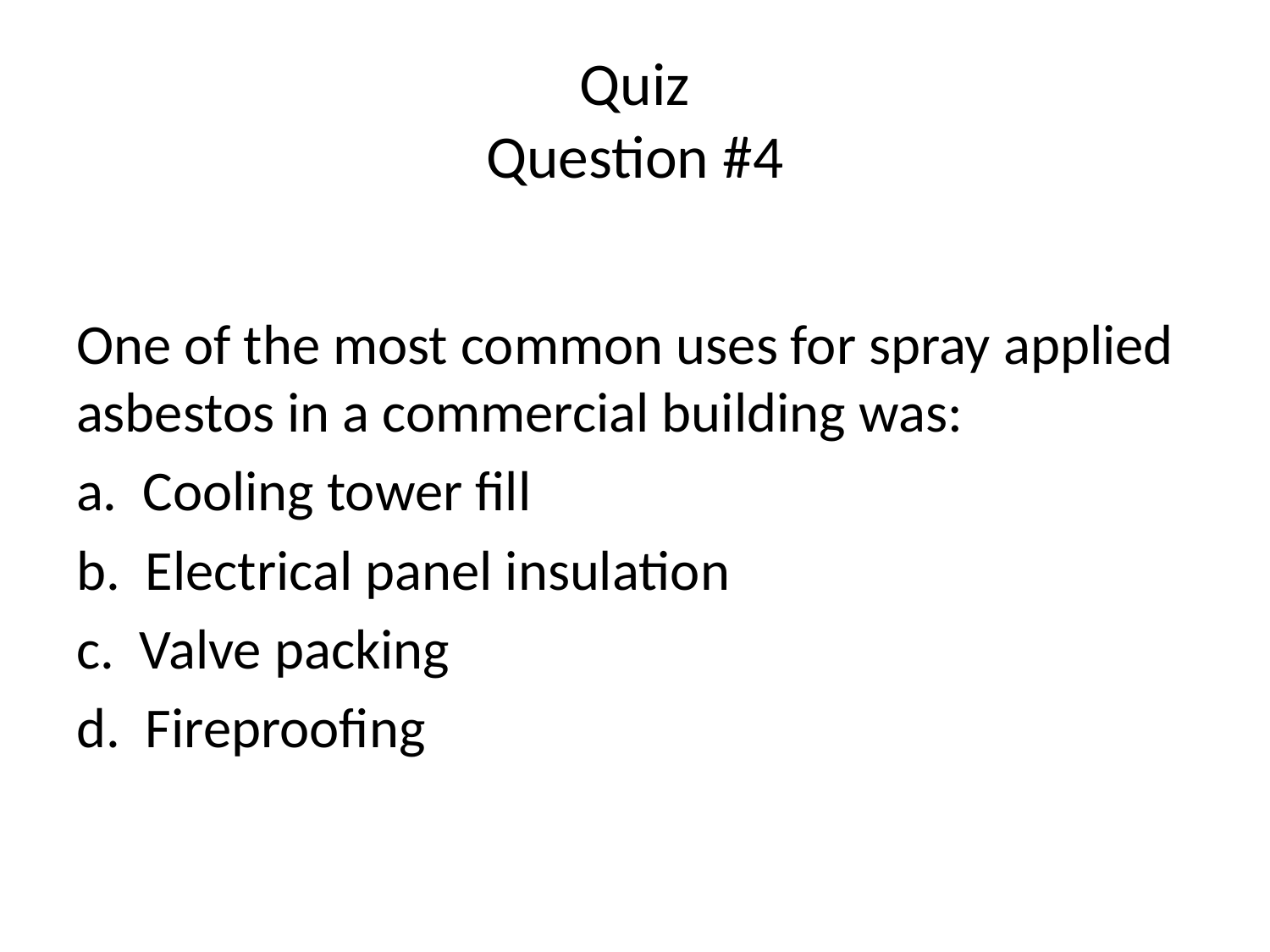

# Quiz Question #4

One of the most common uses for spray applied asbestos in a commercial building was:
a.  Cooling tower fill
b.  Electrical panel insulation
c.  Valve packing
d.  Fireproofing